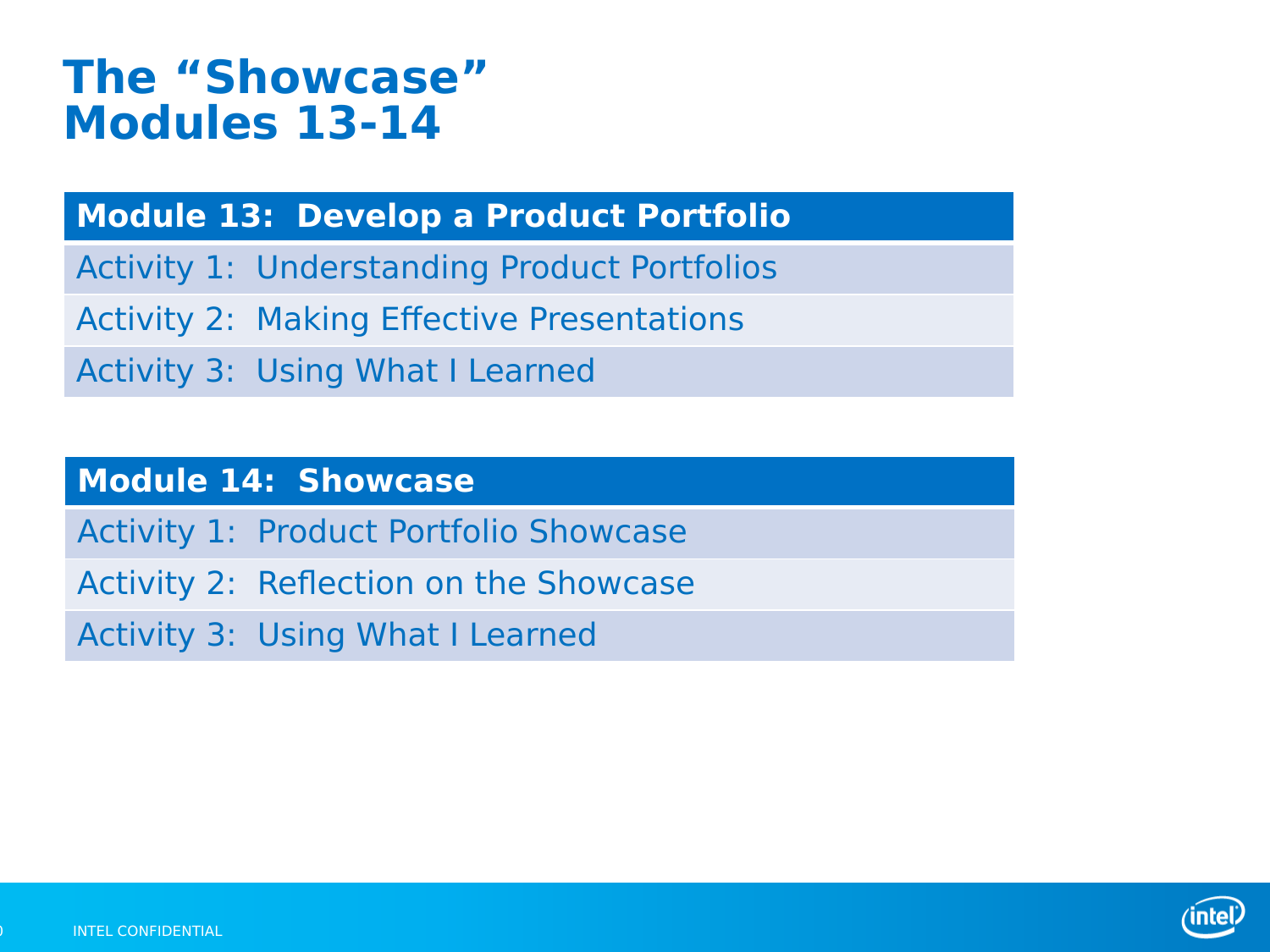

# The “Showcase” Modules 13-14
| Module 13: Develop a Product Portfolio |
| --- |
| Activity 1: Understanding Product Portfolios |
| Activity 2: Making Effective Presentations |
| Activity 3: Using What I Learned |
| Module 14: Showcase |
| --- |
| Activity 1: Product Portfolio Showcase |
| Activity 2: Reflection on the Showcase |
| Activity 3: Using What I Learned |